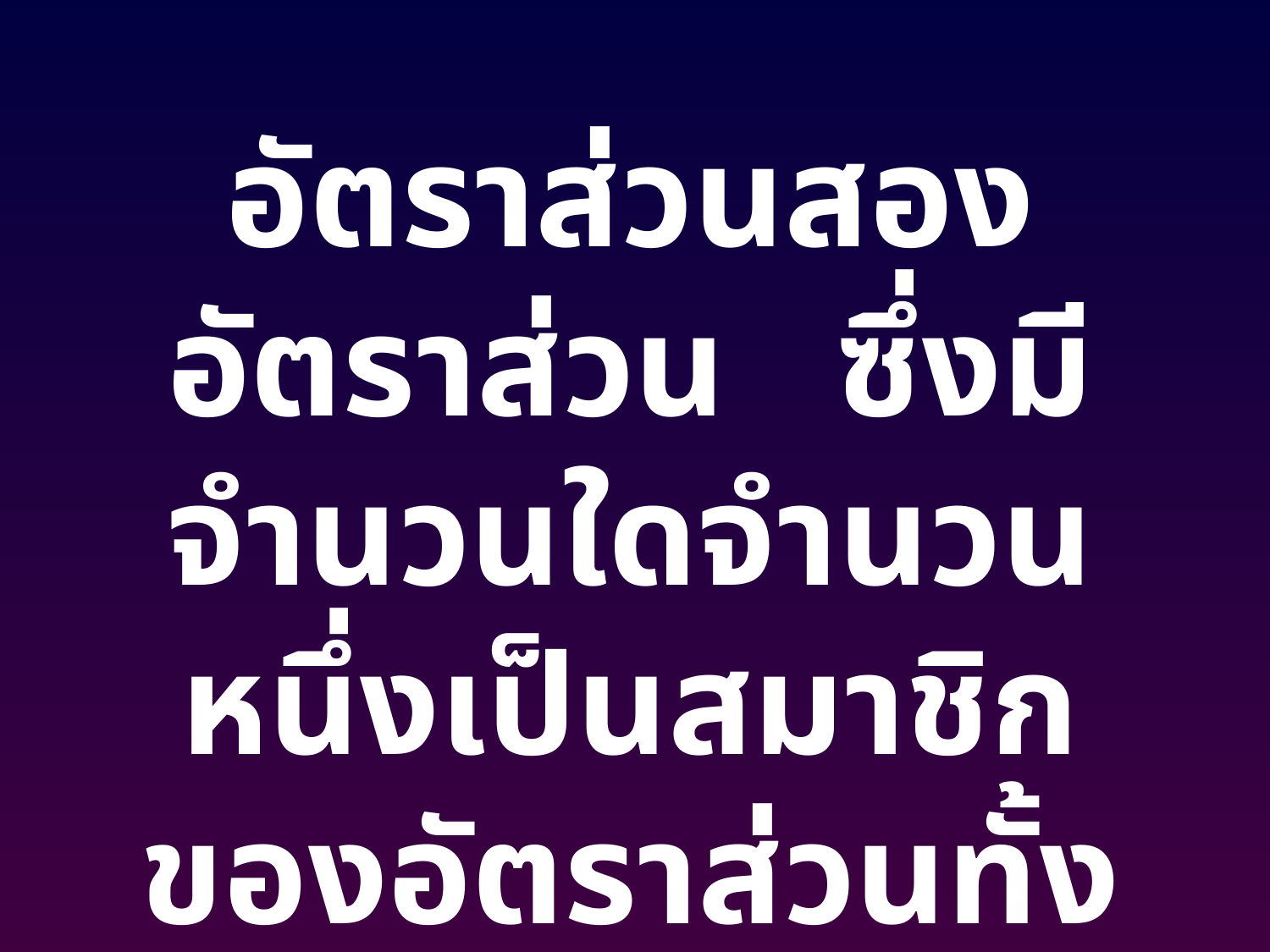

อัตราส่วนสองอัตราส่วน   ซึ่งมีจำนวนใดจำนวนหนึ่งเป็นสมาชิกของอัตราส่วนทั้งสอง